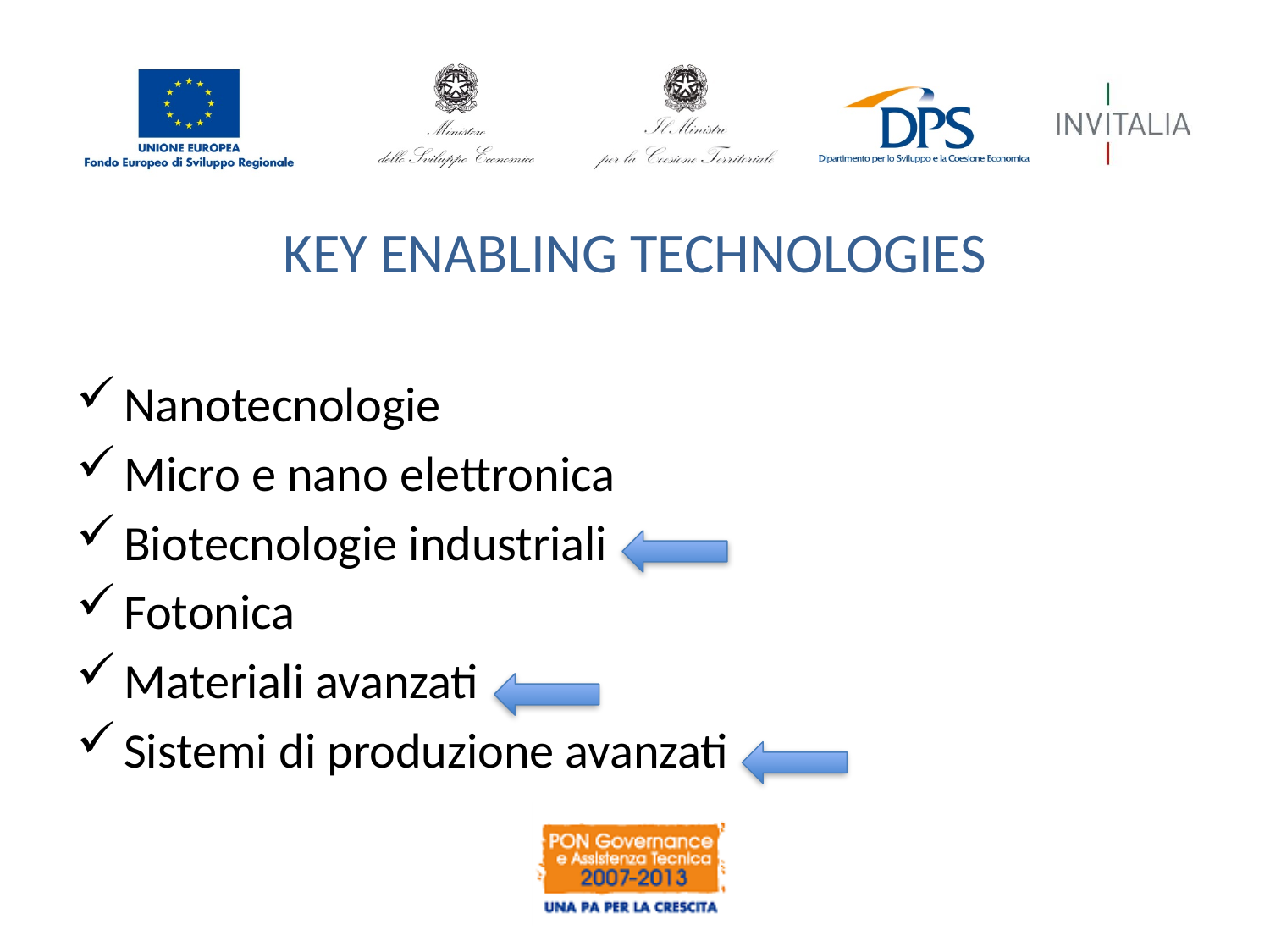

# KEY ENABLING TECHNOLOGIES
Nanotecnologie
Micro e nano elettronica
Biotecnologie industriali
Fotonica
Materiali avanzati
Sistemi di produzione avanzati